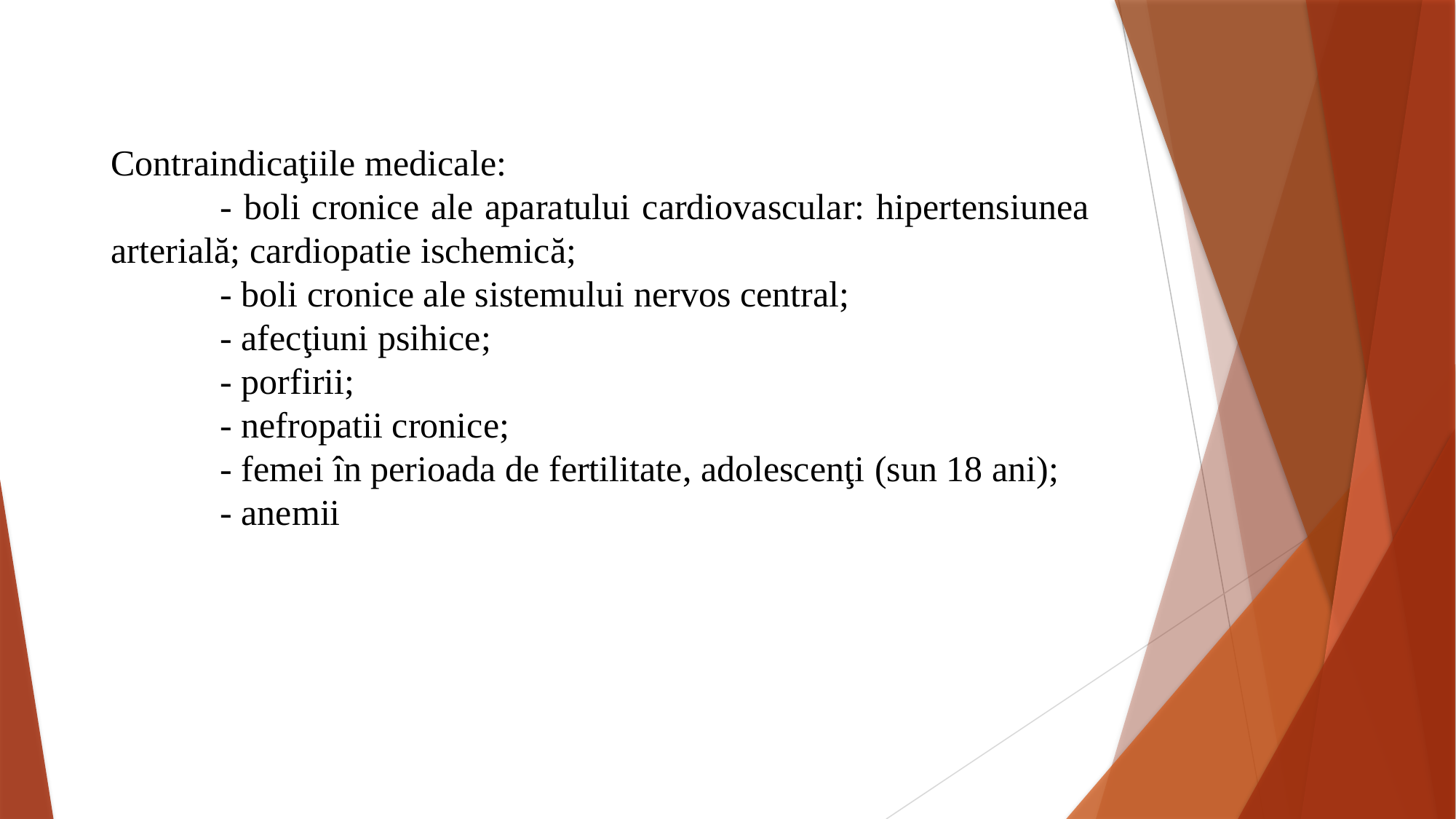

Contraindicaţiile medicale:
	- boli cronice ale aparatului cardiovascular: hipertensiunea arterială; cardiopatie ischemică;
	- boli cronice ale sistemului nervos central;
	- afecţiuni psihice;
	- porfirii;
	- nefropatii cronice;
	- femei în perioada de fertilitate, adolescenţi (sun 18 ani);
	- anemii